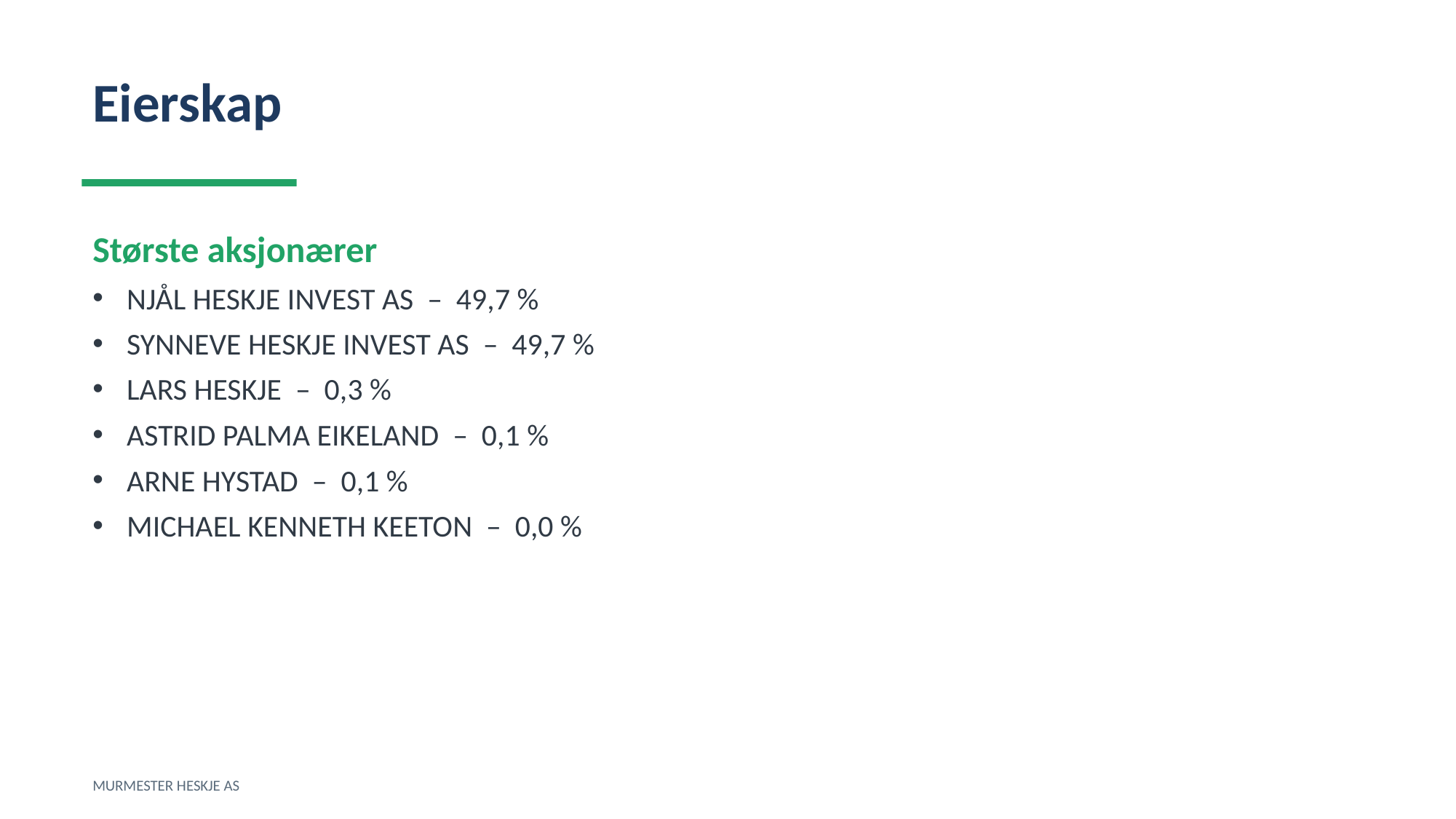

Eierskap

Største aksjonærer
NJÅL HESKJE INVEST AS  –  49,7 %
SYNNEVE HESKJE INVEST AS  –  49,7 %
LARS HESKJE  –  0,3 %
ASTRID PALMA EIKELAND  –  0,1 %
ARNE HYSTAD  –  0,1 %
MICHAEL KENNETH KEETON  –  0,0 %
MURMESTER HESKJE AS